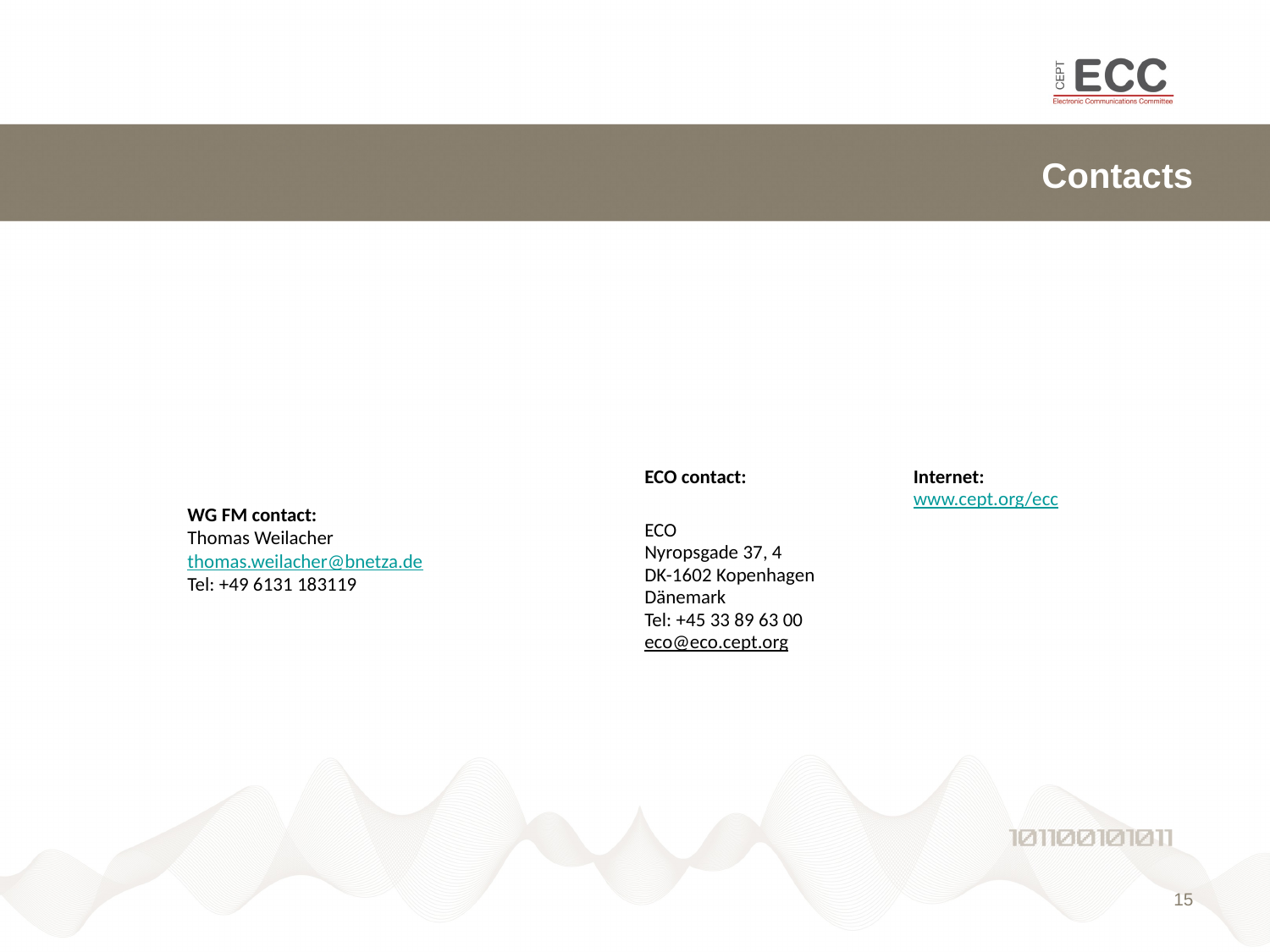

# Contacts
| ECO contact: | Internet: www.cept.org/ecc |
| --- | --- |
| ECO Nyropsgade 37, 4 DK-1602 Kopenhagen Dänemark Tel: +45 33 89 63 00 eco@eco.cept.org |  |
WG FM contact:
Thomas Weilacher
thomas.weilacher@bnetza.de
Tel: +49 6131 183119
15